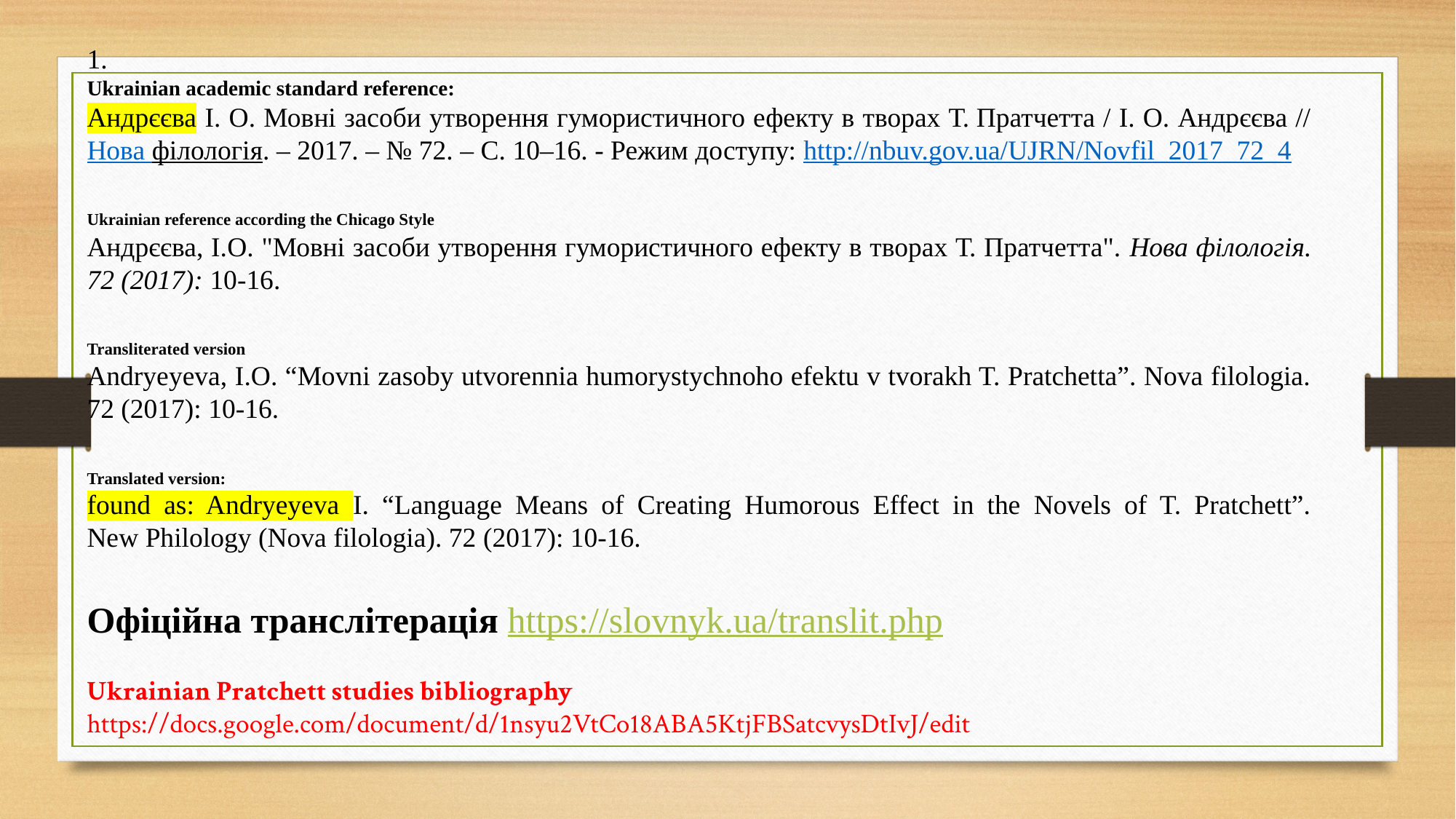

1.
Ukrainian academic standard reference:
Андрєєва І. О. Мовні засоби утворення гумористичного ефекту в творах Т. Пратчетта / І. О. Андрєєва // Нова філологія. – 2017. – № 72. – С. 10–16. - Режим доступу: http://nbuv.gov.ua/UJRN/Novfil_2017_72_4
Ukrainian reference according the Chicago Style
Андрєєва, І.О. "Мовні засоби утворення гумористичного ефекту в творах Т. Пратчетта". Нова філологія. 72 (2017): 10-16.
Transliterated version
Andryeyeva, I.O. “Movni zasoby utvorennia humorystychnoho efektu v tvorakh T. Pratchetta”. Nova filologia. 72 (2017): 10-16.
Translated version:
found as: Andryeyeva I. “Language Means of Creating Humorous Effect in the Novels of T. Pratchett”. New Philology (Nova filologia). 72 (2017): 10-16.

Офіційна транслітерація https://slovnyk.ua/translit.php
Ukrainian Pratchett studies bibliography
https://docs.google.com/document/d/1nsyu2VtCo18ABA5KtjFBSatcvysDtIvJ/edit